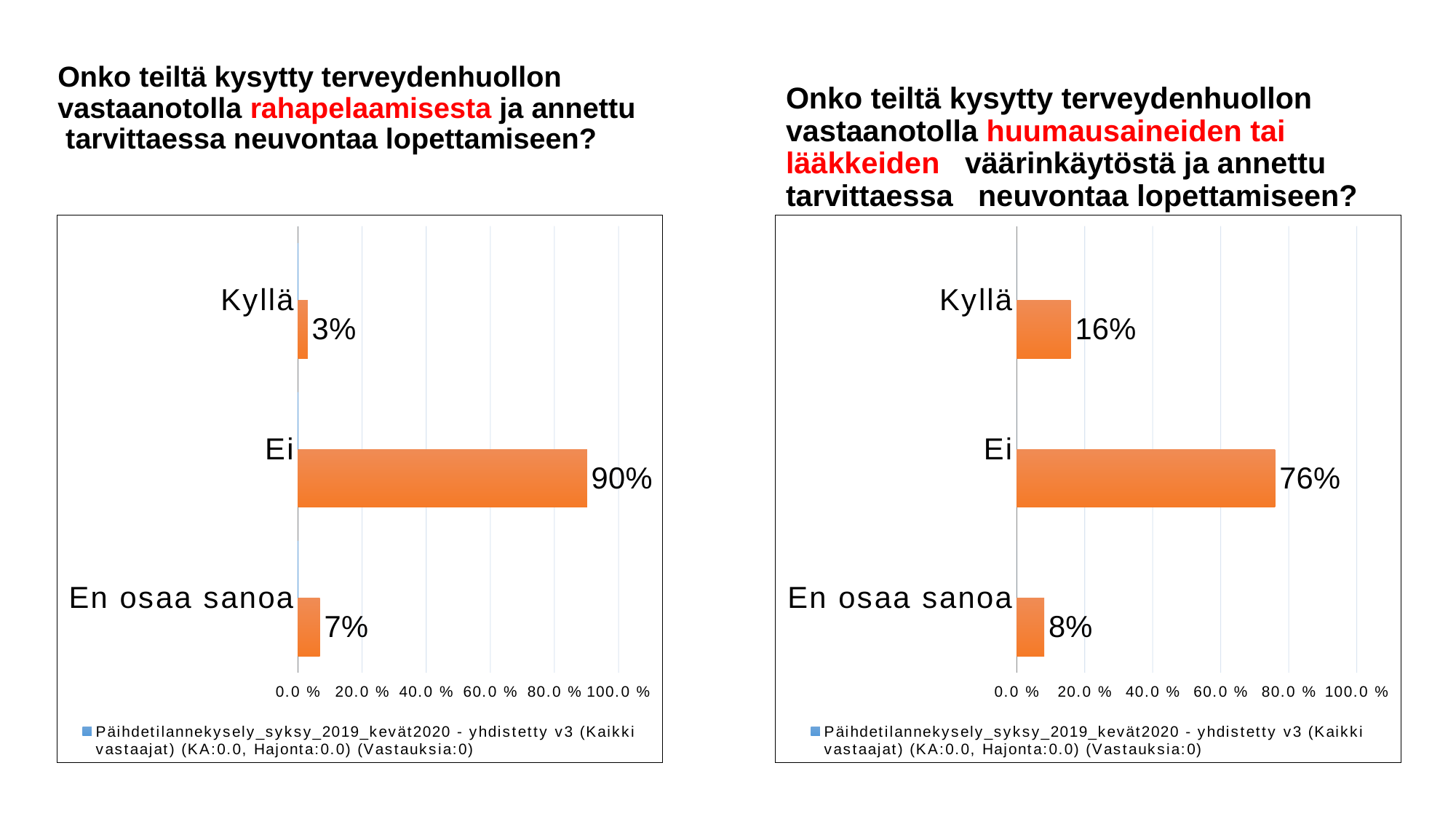

Onko teiltä kysytty terveydenhuollon  vastaanotolla huumausaineiden tai lääkkeiden   väärinkäytöstä ja annettu tarvittaessa   neuvontaa lopettamiseen?

Onko teiltä kysytty terveydenhuollon vastaanotolla rahapelaamisesta ja annettu   tarvittaessa neuvontaa lopettamiseen?

### Chart

| Category | Päihdetilannekysely_syksy_2019_kevät2020 - yhdistetty v3 (Kaikki vastaajat) (KA:0.0, Hajonta:0.0) (Vastauksia:0) | vastaukset (Kaikki vastaajat) (KA:2.04, Hajonta:0.31) (Vastauksia:3302) |
|---|---|---|
| Kyllä | 0.0 | 0.03 |
| Ei | 0.0 | 0.902 |
| En osaa sanoa | 0.0 | 0.068 |

### Chart

| Category | Päihdetilannekysely_syksy_2019_kevät2020 - yhdistetty v3 (Kaikki vastaajat) (KA:0.0, Hajonta:0.0) (Vastauksia:0) | vastaukset (Kaikki vastaajat) (KA:1.92, Hajonta:0.48) (Vastauksia:3312) |
|---|---|---|
| Kyllä | 0.0 | 0.159 |
| Ei | 0.0 | 0.76 |
| En osaa sanoa | 0.0 | 0.081 |